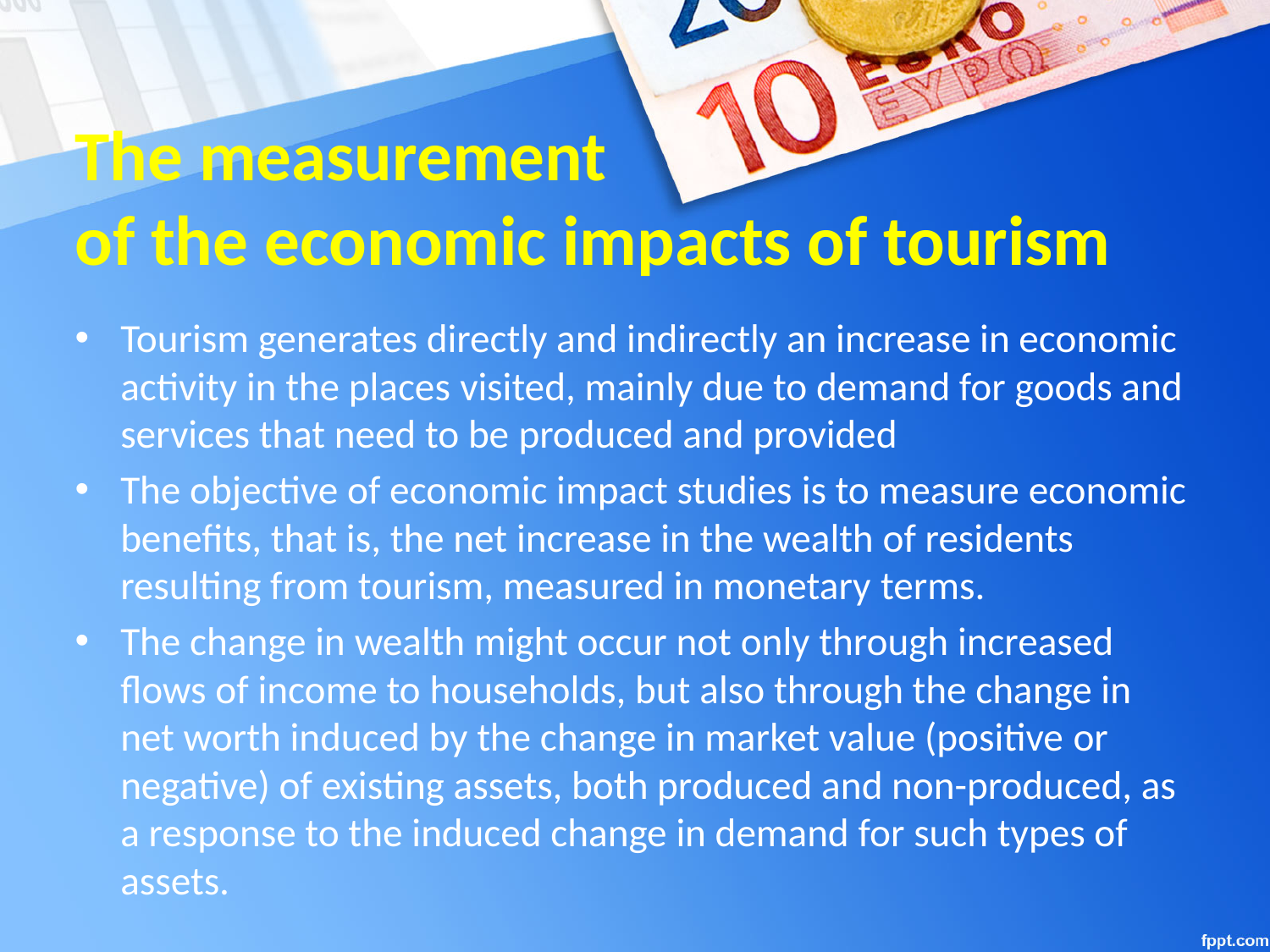

# The measurement of the economic impacts of tourism
Tourism generates directly and indirectly an increase in economic activity in the places visited, mainly due to demand for goods and services that need to be produced and provided
The objective of economic impact studies is to measure economic benefits, that is, the net increase in the wealth of residents resulting from tourism, measured in monetary terms.
The change in wealth might occur not only through increased flows of income to households, but also through the change in net worth induced by the change in market value (positive or negative) of existing assets, both produced and non-produced, as a response to the induced change in demand for such types of assets.